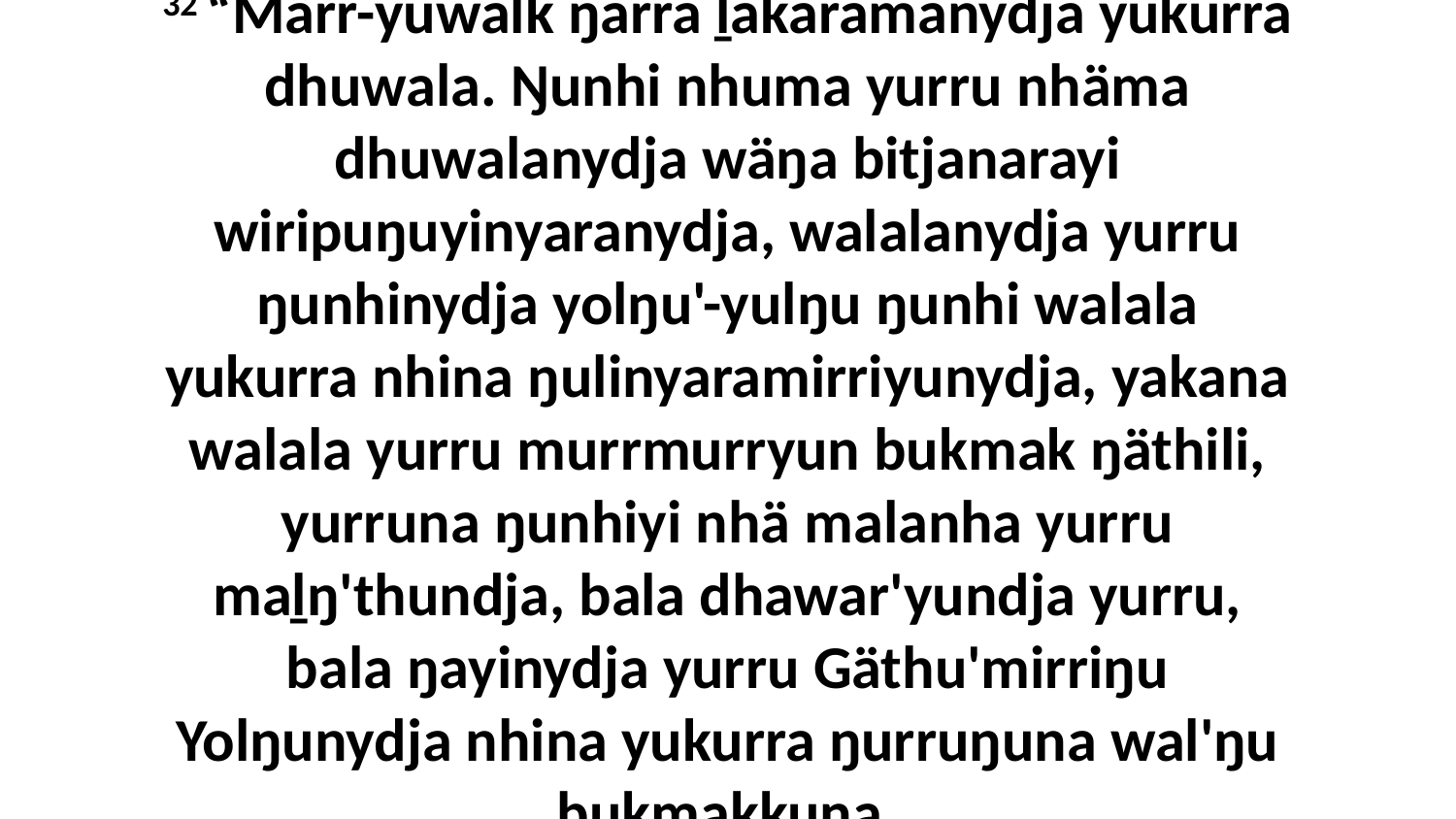

32 “Märr-yuwalk ŋarra ḻakaramanydja yukurra dhuwala. Ŋunhi nhuma yurru nhäma dhuwalanydja wäŋa bitjanarayi wiripuŋuyinyaranydja, walalanydja yurru ŋunhinydja yolŋu'-yulŋu ŋunhi walala yukurra nhina ŋulinyaramirriyunydja, yakana walala yurru murrmurryun bukmak ŋäthili, yurruna ŋunhiyi nhä malanha yurru maḻŋ'thundja, bala dhawar'yundja yurru, bala ŋayinydja yurru Gäthu'mirriŋu Yolŋunydja nhina yukurra ŋurruŋuna wal'ŋu bukmakkuna.